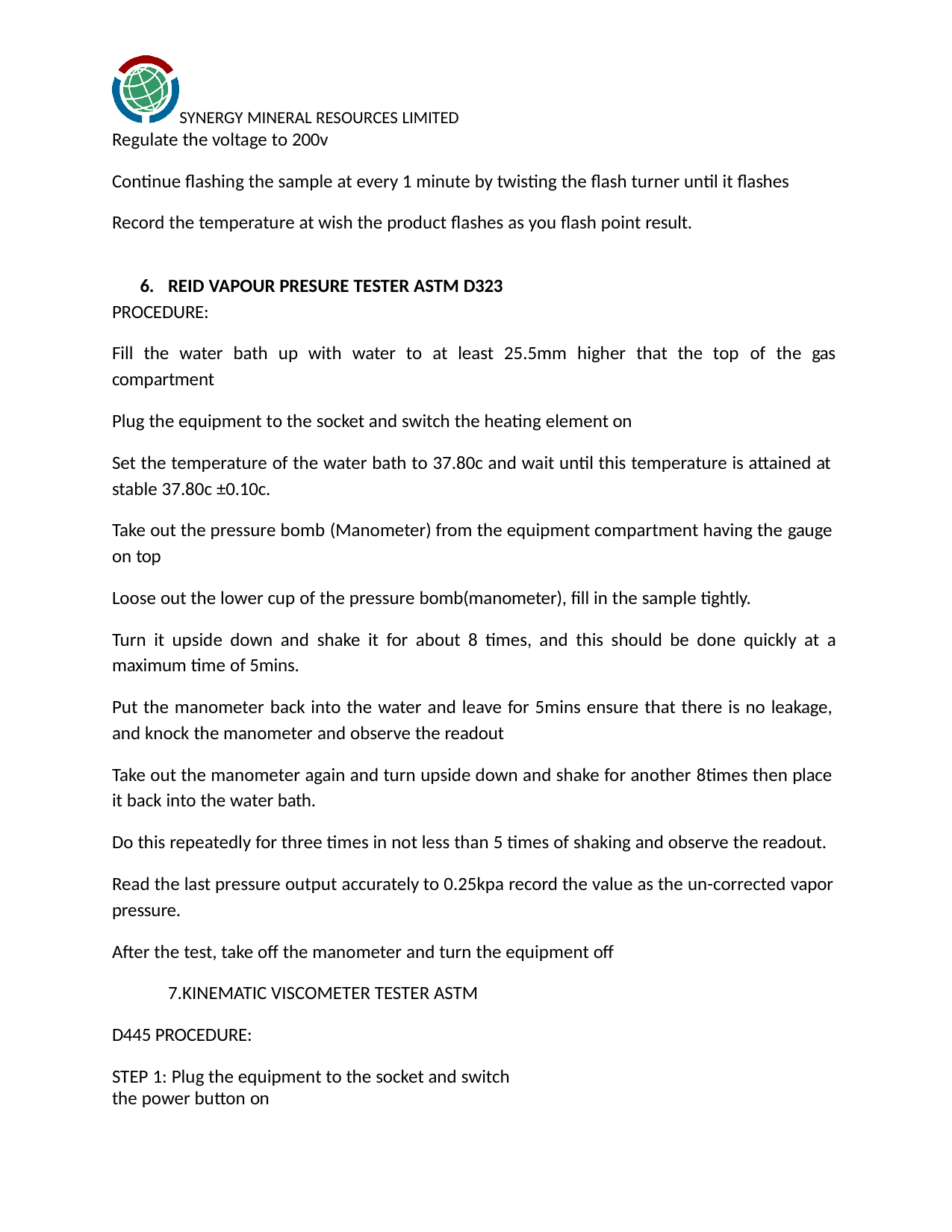

SYNERGY MINERAL RESOURCES LIMITED
Regulate the voltage to 200v
Continue flashing the sample at every 1 minute by twisting the flash turner until it flashes Record the temperature at wish the product flashes as you flash point result.

REID VAPOUR PRESURE TESTER ASTM D323
PROCEDURE:
Fill the water bath up with water to at least 25.5mm higher that the top of the gas compartment
Plug the equipment to the socket and switch the heating element on
Set the temperature of the water bath to 37.80c and wait until this temperature is attained at stable 37.80c ±0.10c.
Take out the pressure bomb (Manometer) from the equipment compartment having the gauge on top
Loose out the lower cup of the pressure bomb(manometer), fill in the sample tightly.
Turn it upside down and shake it for about 8 times, and this should be done quickly at a maximum time of 5mins.
Put the manometer back into the water and leave for 5mins ensure that there is no leakage, and knock the manometer and observe the readout
Take out the manometer again and turn upside down and shake for another 8times then place it back into the water bath.
Do this repeatedly for three times in not less than 5 times of shaking and observe the readout.
Read the last pressure output accurately to 0.25kpa record the value as the un-corrected vapor pressure.
After the test, take off the manometer and turn the equipment off
KINEMATIC VISCOMETER TESTER ASTM D445 PROCEDURE:
STEP 1: Plug the equipment to the socket and switch the power button on